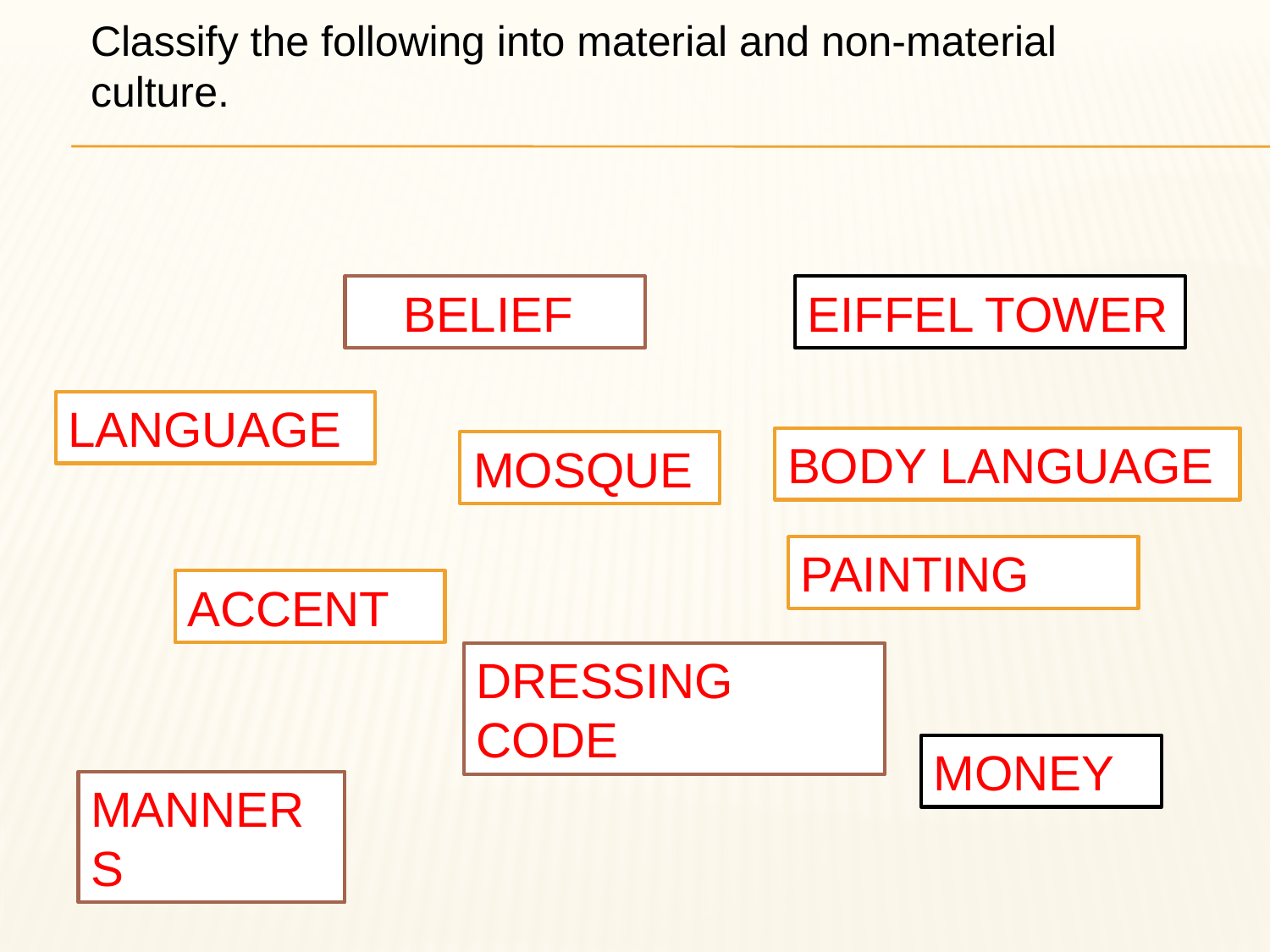

Classify the following into material and non-material culture.
EIFFEL TOWER
BELIEF
LANGUAGE
BODY LANGUAGE
MOSQUE
PAINTING
ACCENT
DRESSING CODE
MONEY
MANNERS